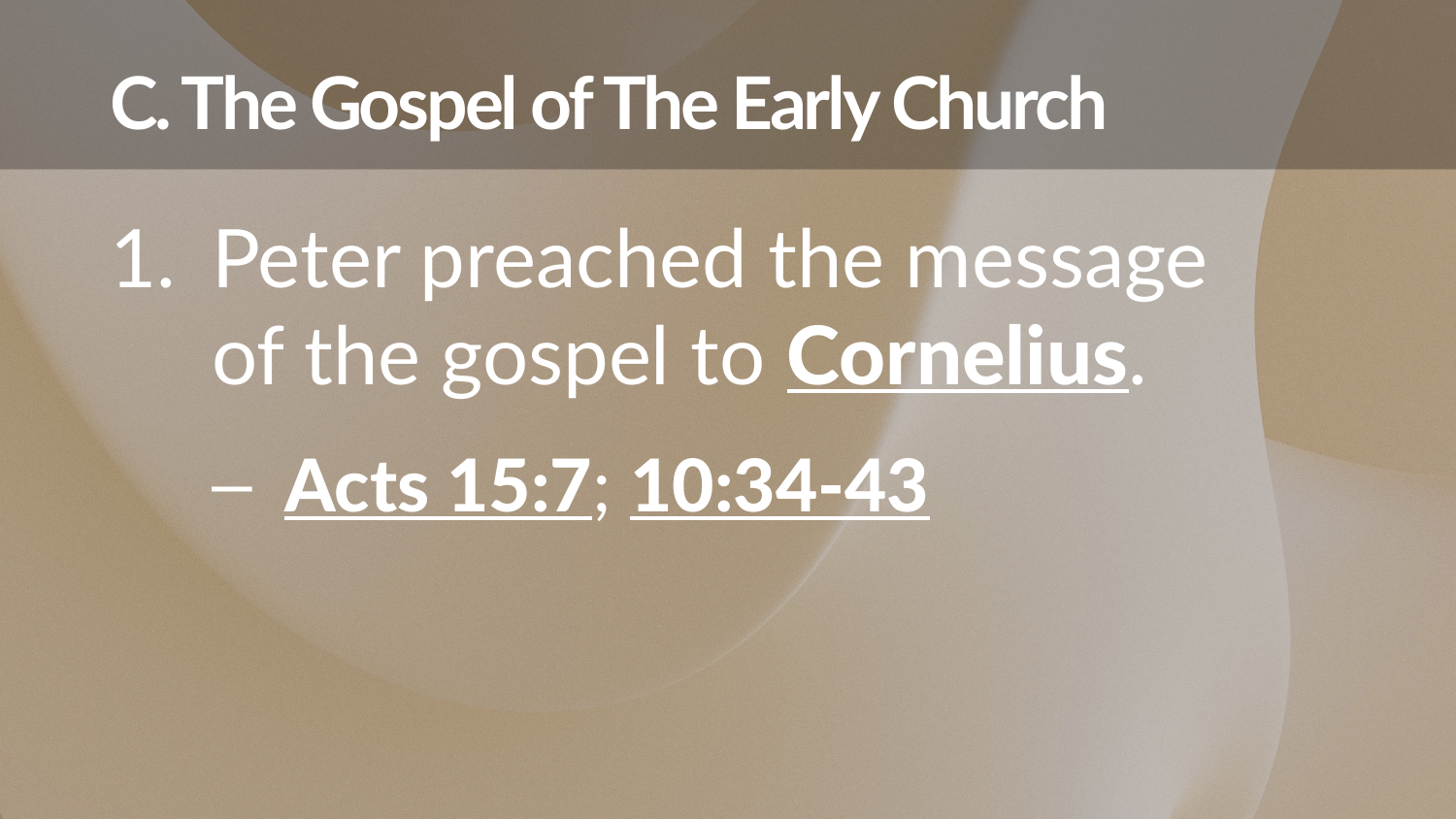

# C. The Gospel of The Early Church
Peter preached the message
of the gospel to Cornelius.
Acts 15:7; 10:34-43